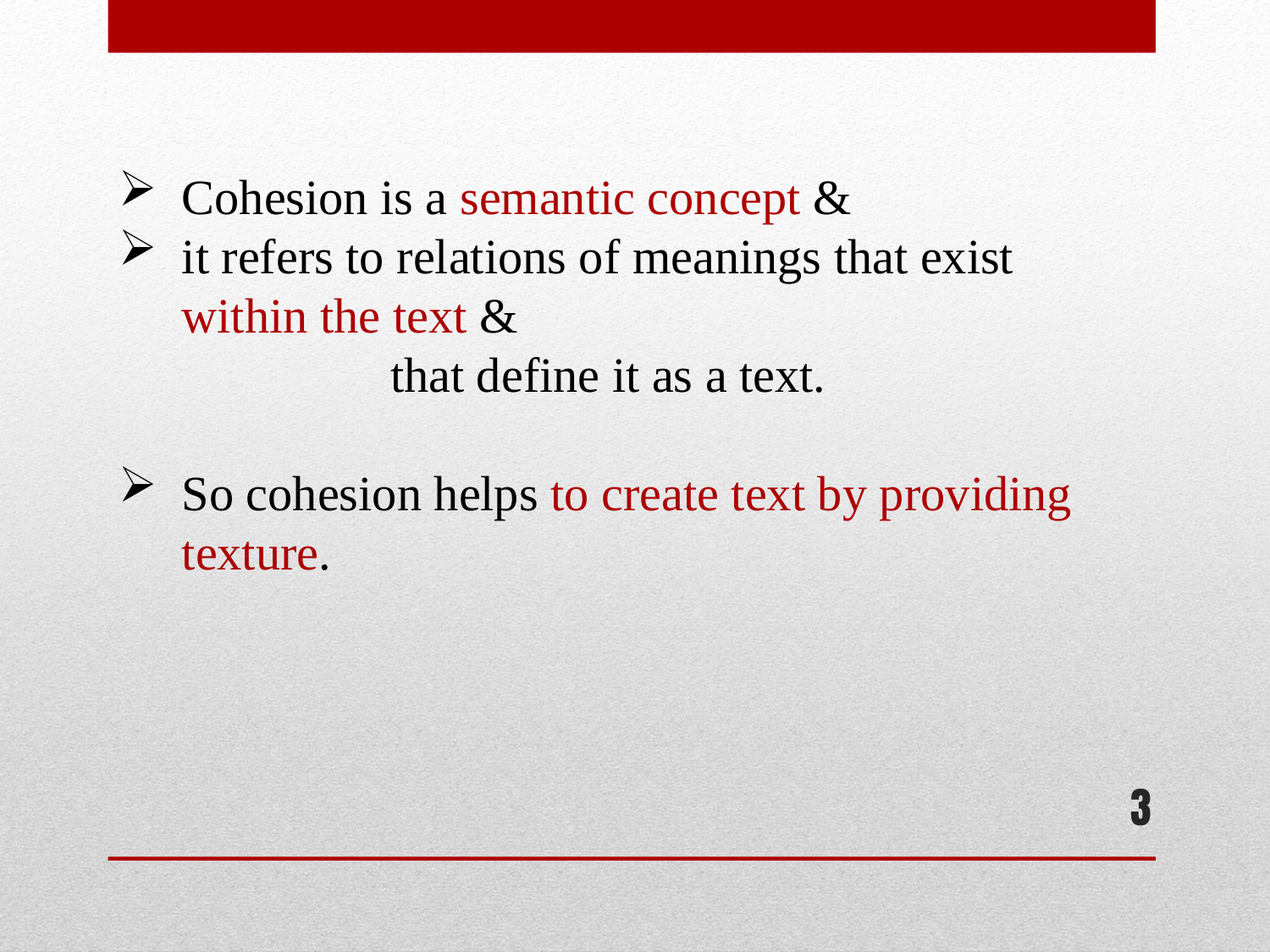

Cohesion is a semantic concept &
it refers to relations of meanings that exist within the text &                                                                   that define it as a text.

So cohesion helps to create text by providing texture.
3